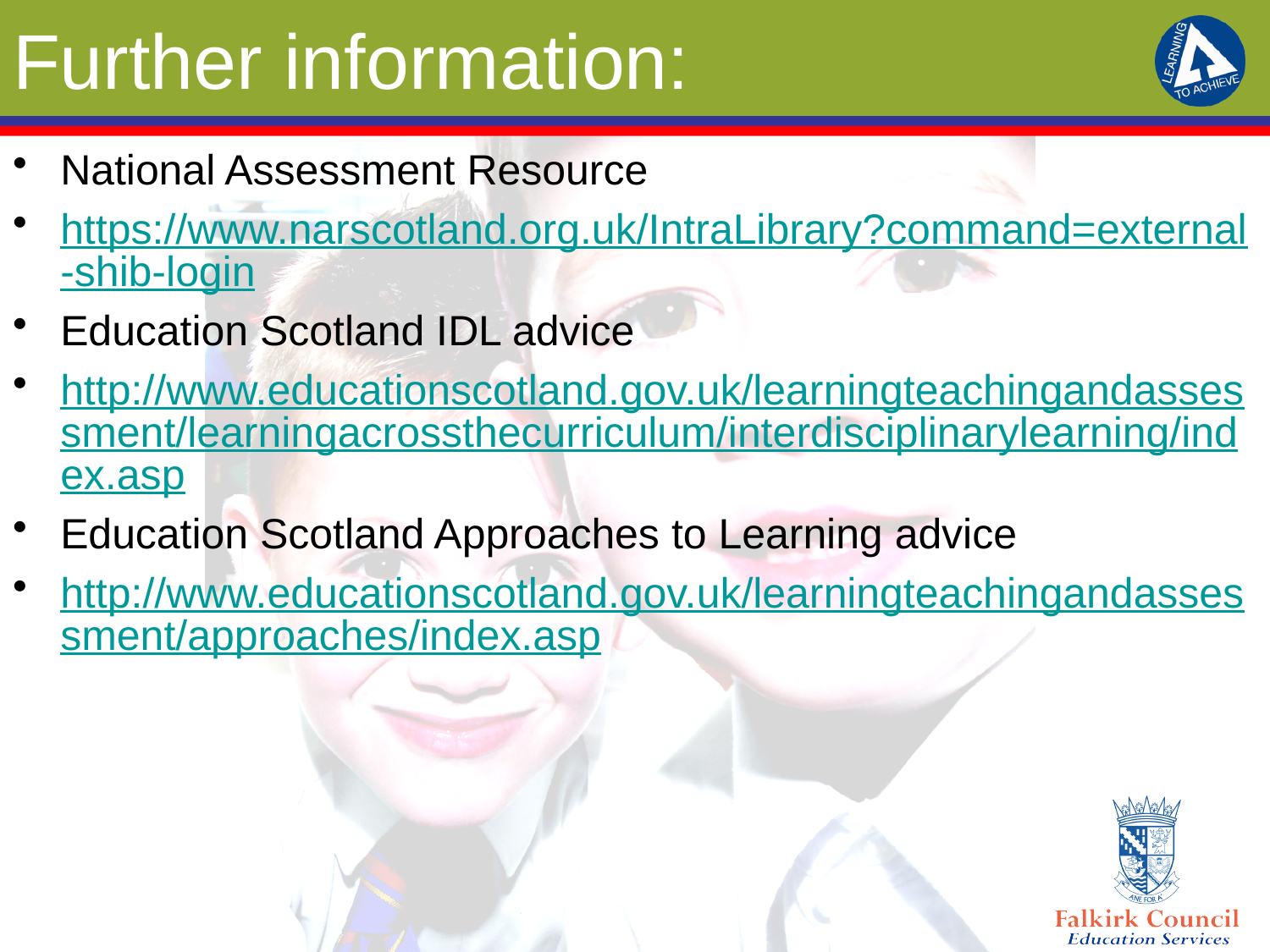

# Further information:
National Assessment Resource
https://www.narscotland.org.uk/IntraLibrary?command=external-shib-login
Education Scotland IDL advice
http://www.educationscotland.gov.uk/learningteachingandassessment/learningacrossthecurriculum/interdisciplinarylearning/index.asp
Education Scotland Approaches to Learning advice
http://www.educationscotland.gov.uk/learningteachingandassessment/approaches/index.asp